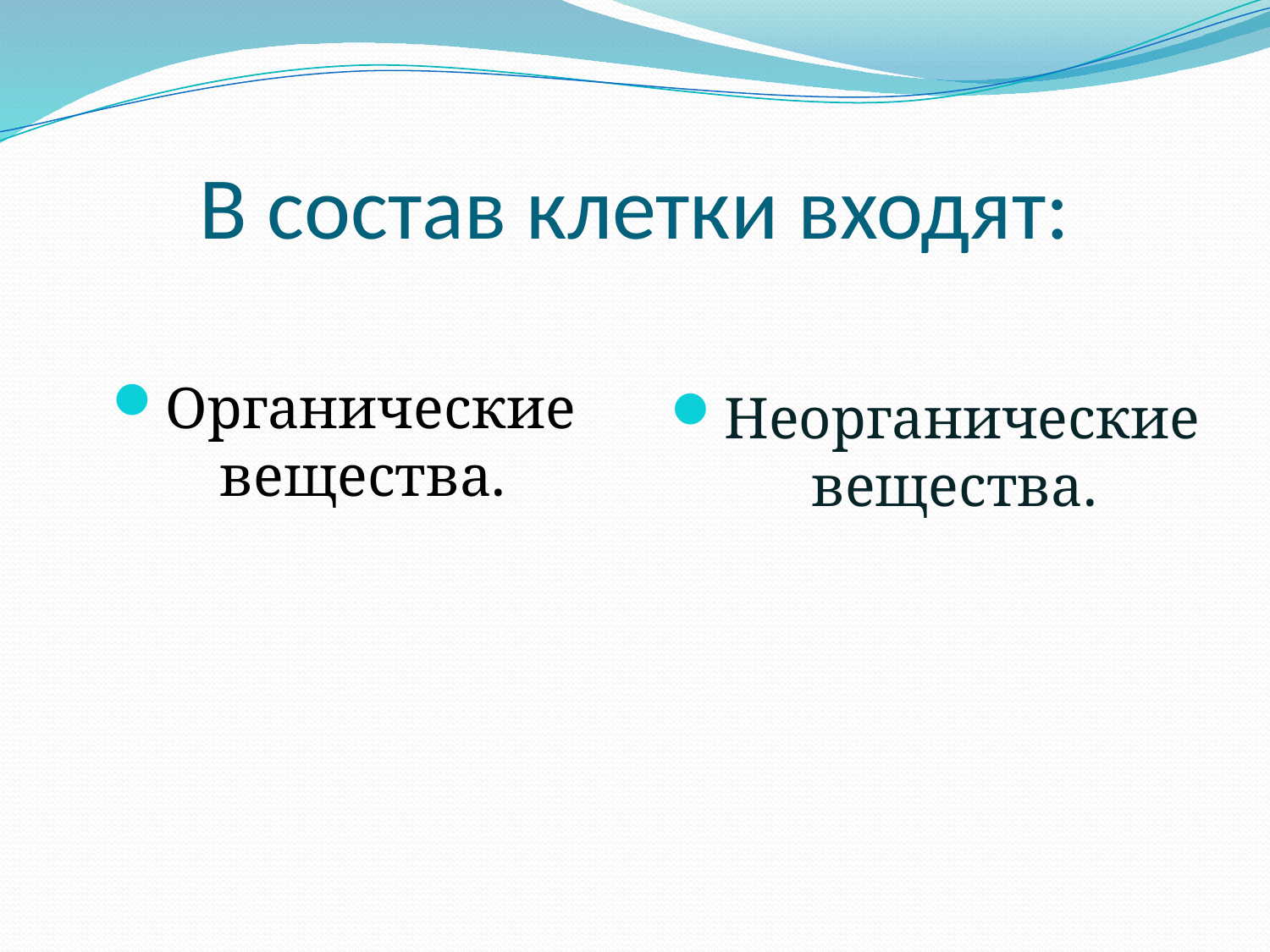

# В состав клетки входят:
Органические вещества.
Неорганические вещества.